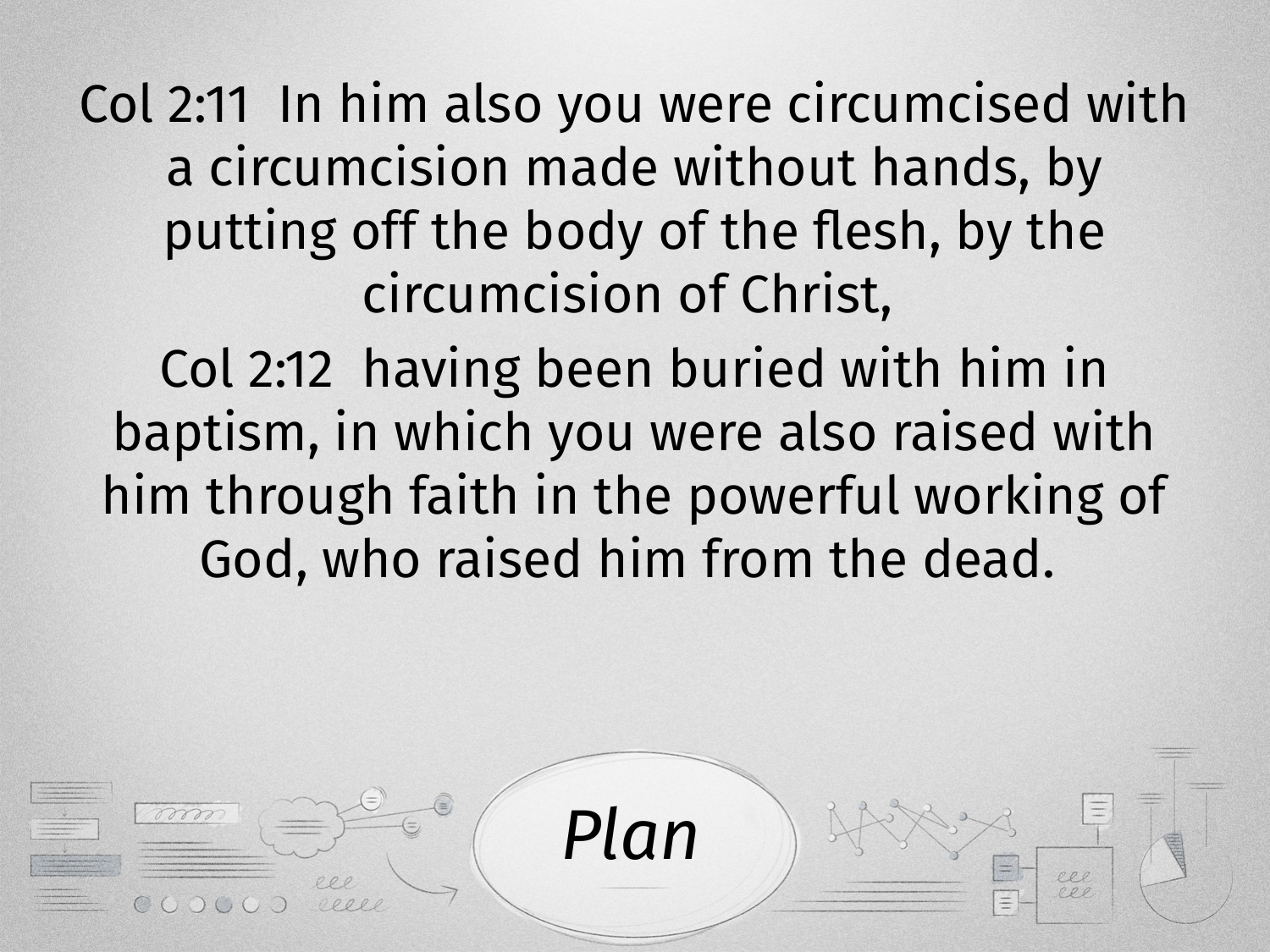

Col 2:11  In him also you were circumcised with a circumcision made without hands, by putting off the body of the flesh, by the circumcision of Christ,
Col 2:12  having been buried with him in baptism, in which you were also raised with him through faith in the powerful working of God, who raised him from the dead.

# Plan